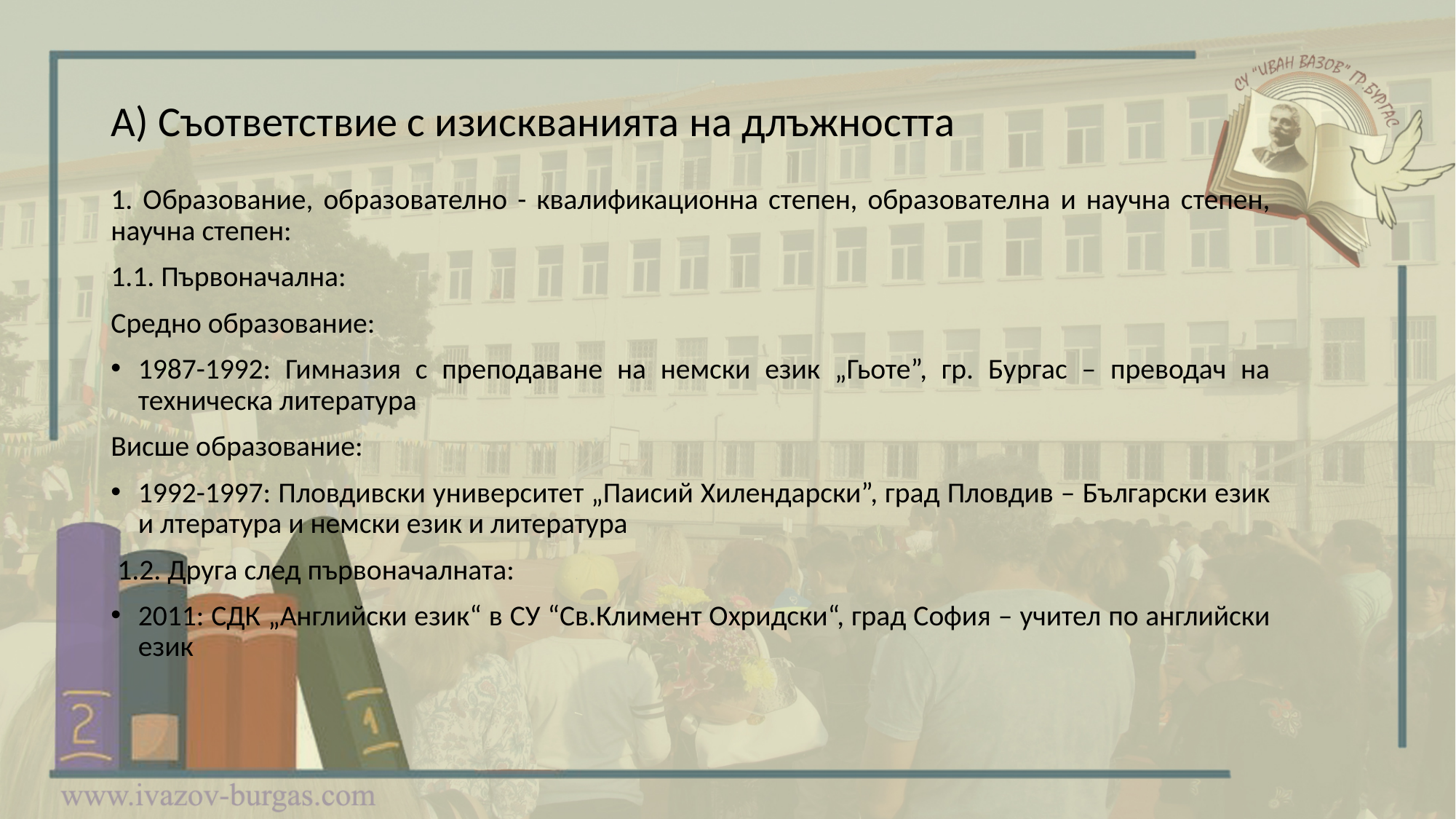

# А) Съответствие с изискванията на длъжността
1. Образование, образователно - квалификационна степен, образователна и научна степен, научна степен:
1.1. Първоначална:
Средно образование:
1987-1992: Гимназия с преподаване на немски език „Гьоте”, гр. Бургас – преводач на техническа литература
Висше образование:
1992-1997: Пловдивски университет „Паисий Хилендарски”, град Пловдив – Български език и лтература и немски език и литература
 1.2. Друга след първоначалната:
2011: СДК „Английски език“ в СУ “Св.Климент Охридски“, град София – учител по английски език